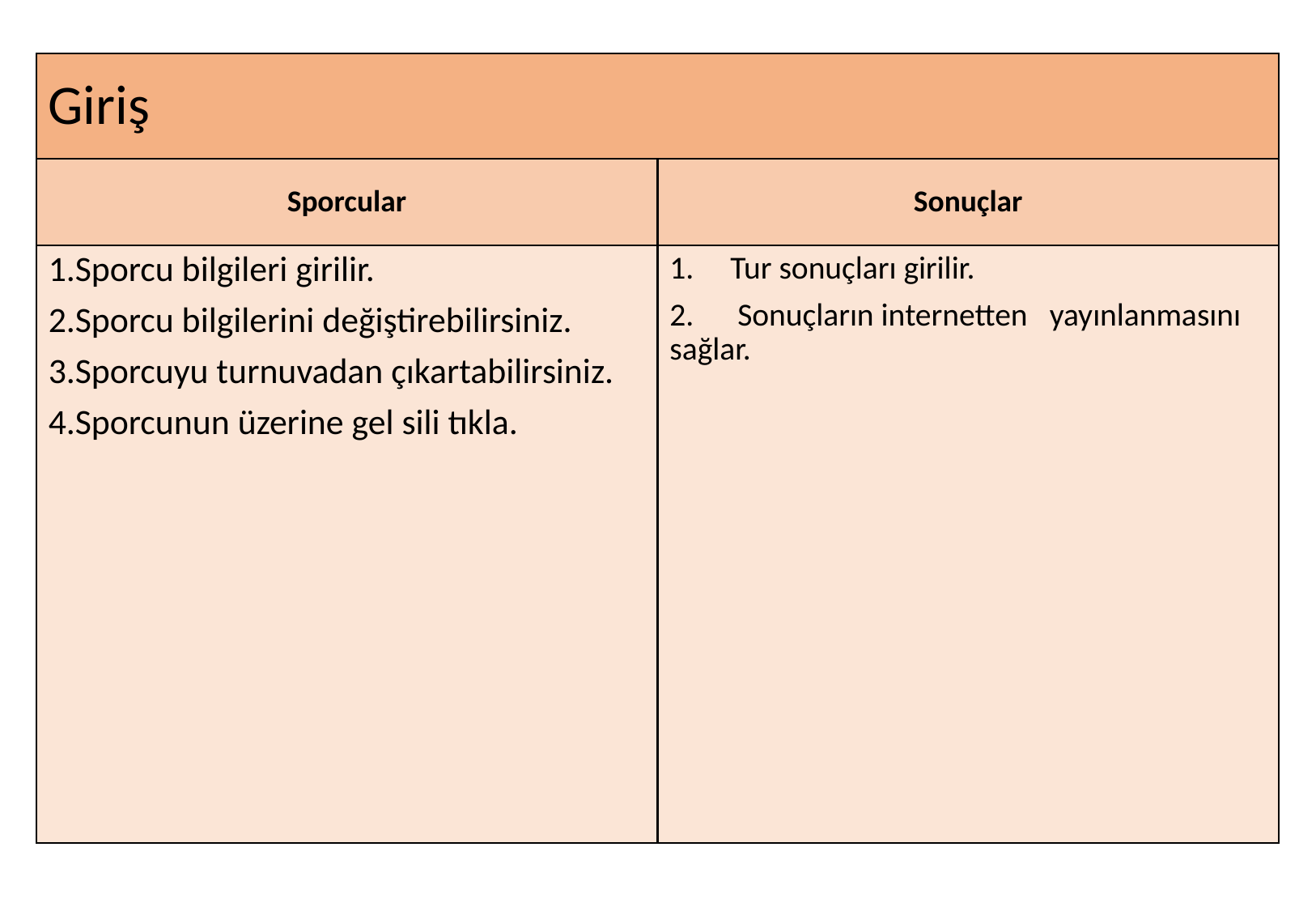

# Giriş
Sporcular
Sonuçlar
Sporcu bilgileri girilir.
Sporcu bilgilerini değiştirebilirsiniz.
Sporcuyu turnuvadan çıkartabilirsiniz.
Sporcunun üzerine gel sili tıkla.

Tur sonuçları girilir.
2.      Sonuçların internetten   yayınlanmasını sağlar.